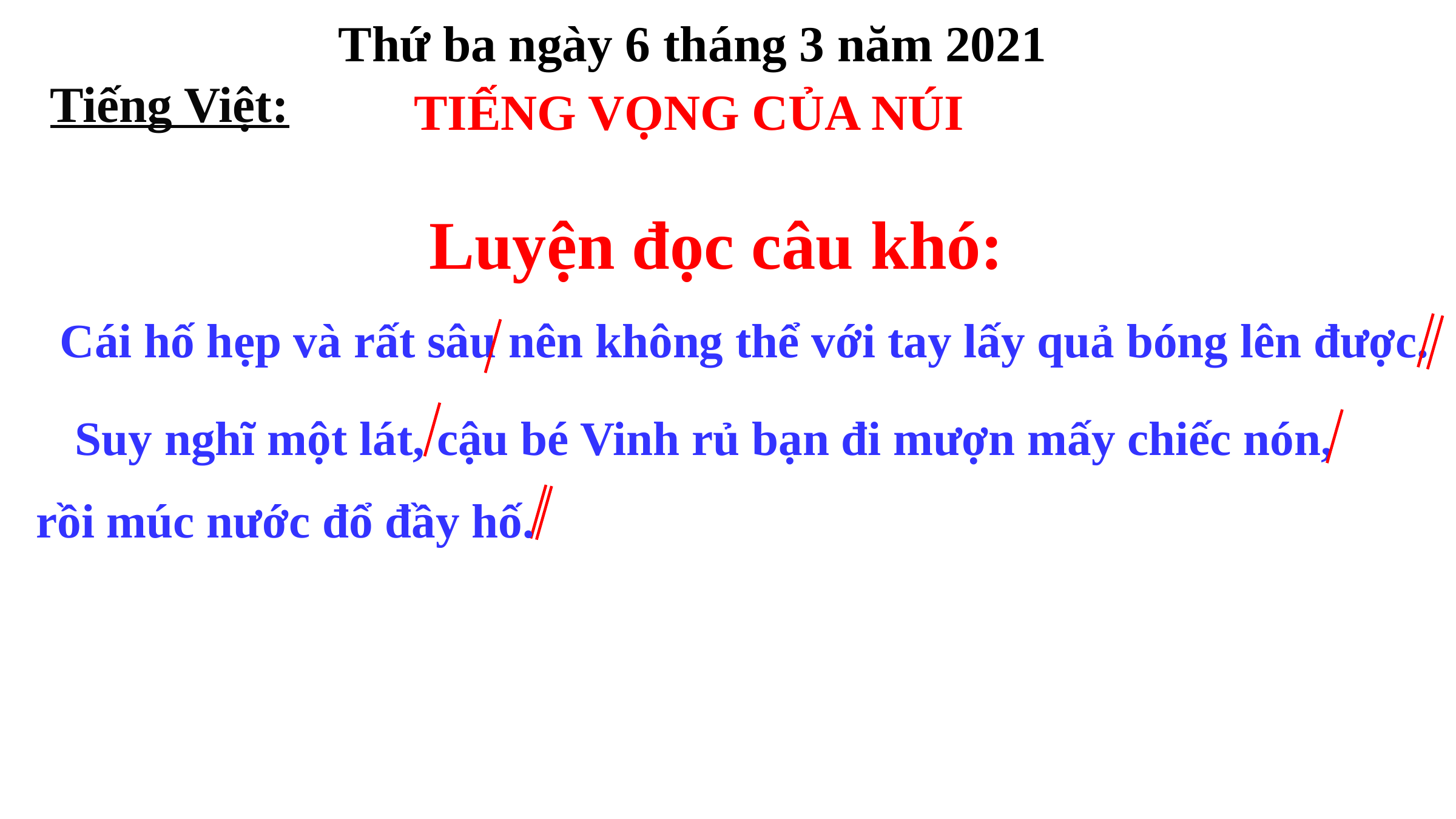

Thứ ba ngày 6 tháng 3 năm 2021
Tiếng Việt:
TIẾNG VỌNG CỦA NÚI
Luyện đọc câu khó:
Cái hố hẹp và rất sâu nên không thể với tay lấy quả bóng lên được.
Suy nghĩ một lát, cậu bé Vinh rủ bạn đi mượn mấy chiếc nón,
 rồi múc nước đổ đầy hố.